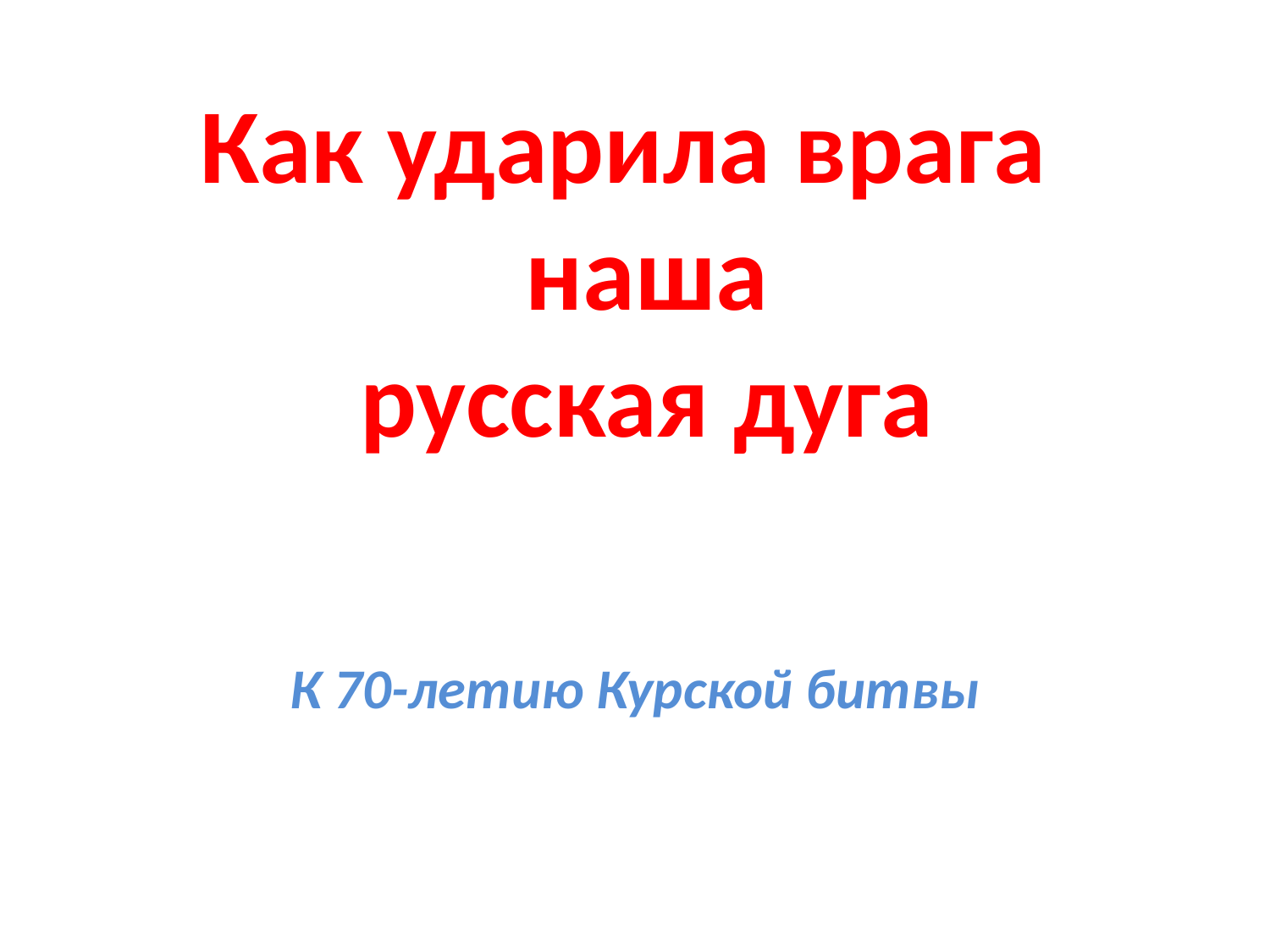

# Как ударила врага наша русская дуга
К 70-летию Курской битвы